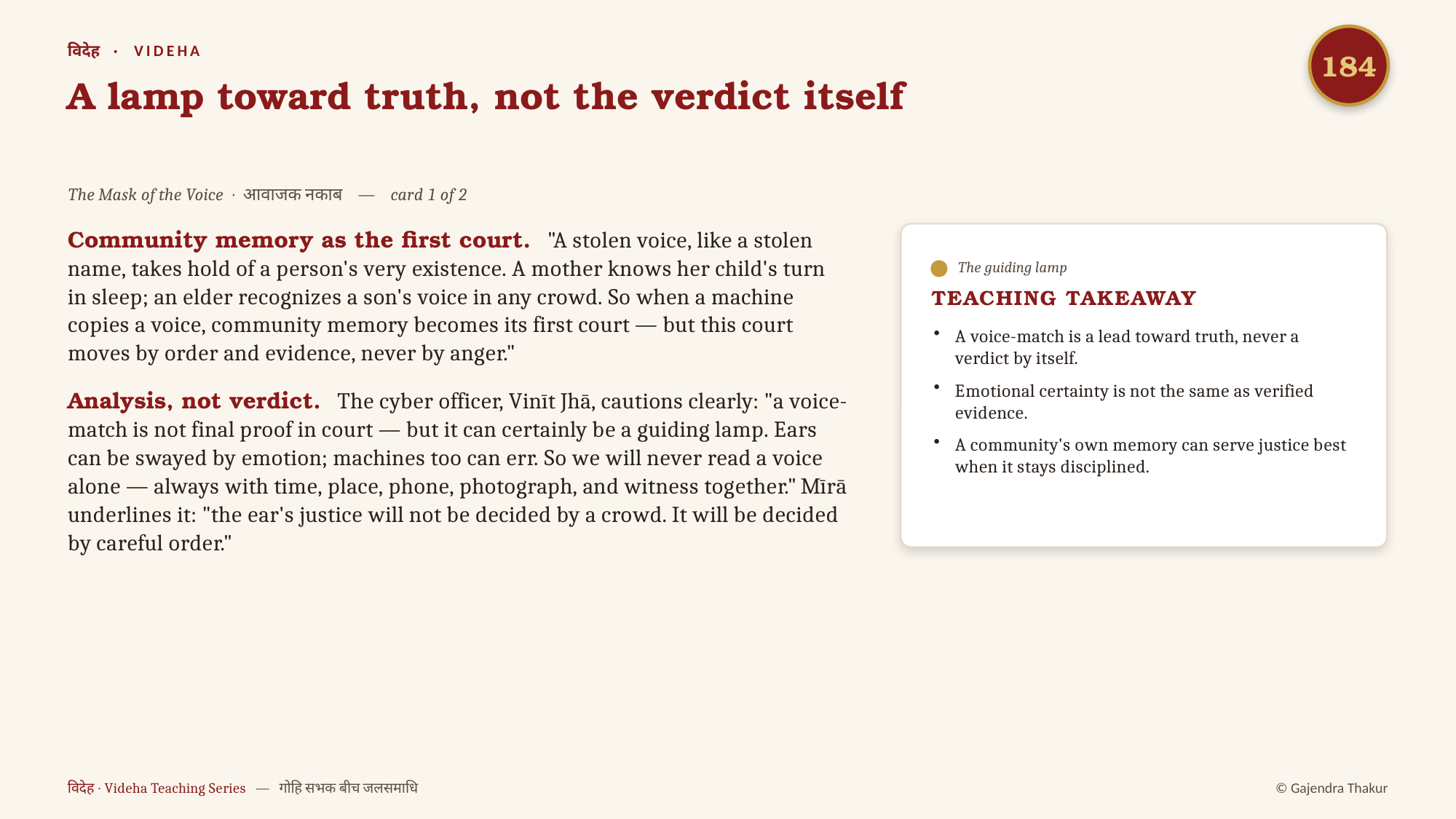

184
विदेह  ·  VIDEHA
A lamp toward truth, not the verdict itself
The Mask of the Voice  ·  आवाजक नकाब    —    card 1 of 2
Community memory as the first court.  "A stolen voice, like a stolen name, takes hold of a person's very existence. A mother knows her child's turn in sleep; an elder recognizes a son's voice in any crowd. So when a machine copies a voice, community memory becomes its first court — but this court moves by order and evidence, never by anger."
Analysis, not verdict.  The cyber officer, Vinīt Jhā, cautions clearly: "a voice-match is not final proof in court — but it can certainly be a guiding lamp. Ears can be swayed by emotion; machines too can err. So we will never read a voice alone — always with time, place, phone, photograph, and witness together." Mīrā underlines it: "the ear's justice will not be decided by a crowd. It will be decided by careful order."

The guiding lamp

TEACHING TAKEAWAY
A voice-match is a lead toward truth, never a verdict by itself.
Emotional certainty is not the same as verified evidence.
A community's own memory can serve justice best when it stays disciplined.
विदेह · Videha Teaching Series   —   गोहि सभक बीच जलसमाधि
© Gajendra Thakur